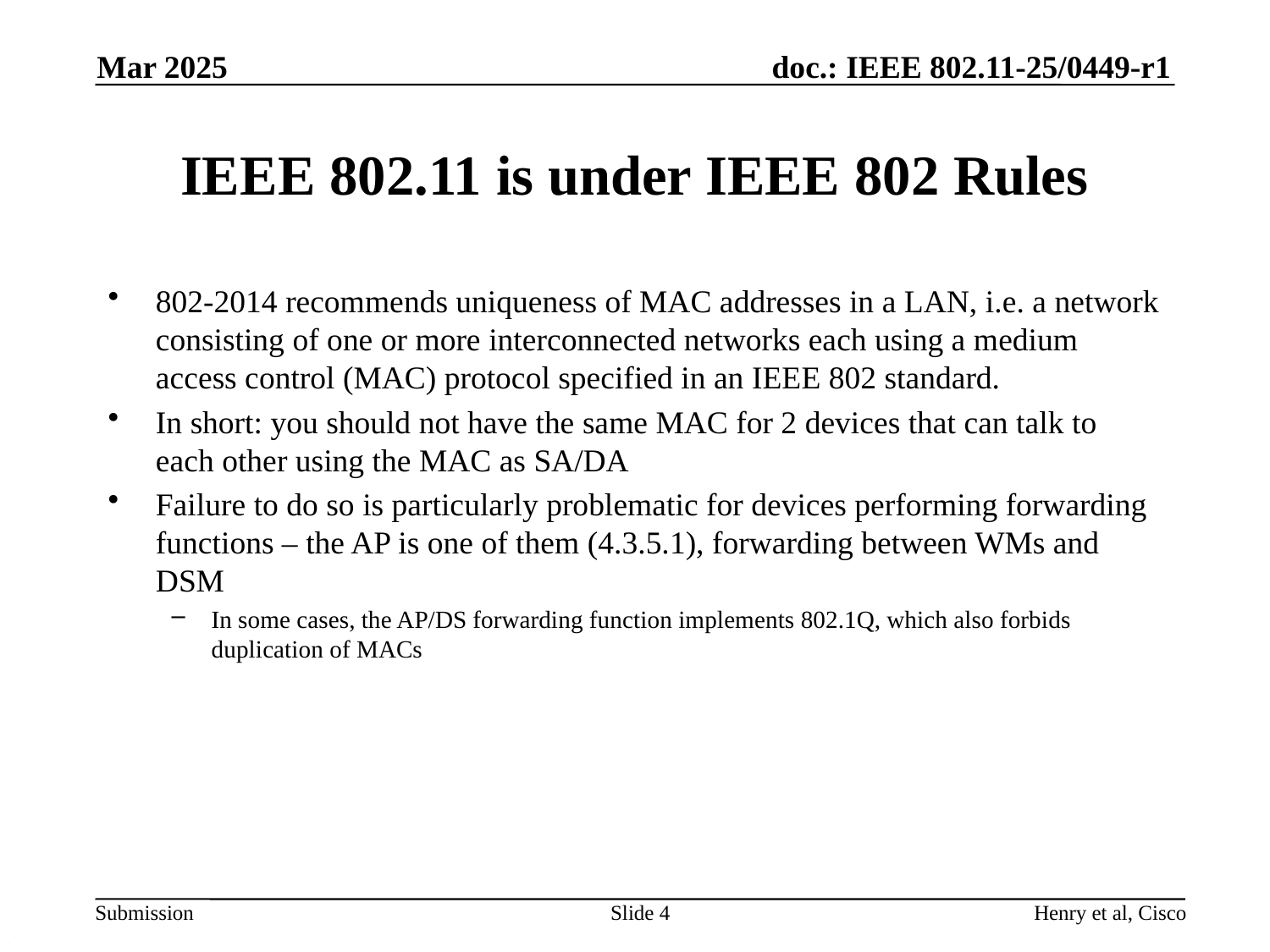

Mar 2025
# IEEE 802.11 is under IEEE 802 Rules
802-2014 recommends uniqueness of MAC addresses in a LAN, i.e. a network consisting of one or more interconnected networks each using a medium access control (MAC) protocol specified in an IEEE 802 standard.
In short: you should not have the same MAC for 2 devices that can talk to each other using the MAC as SA/DA
Failure to do so is particularly problematic for devices performing forwarding functions – the AP is one of them (4.3.5.1), forwarding between WMs and DSM
In some cases, the AP/DS forwarding function implements 802.1Q, which also forbids duplication of MACs

Slide 4
Henry et al, Cisco